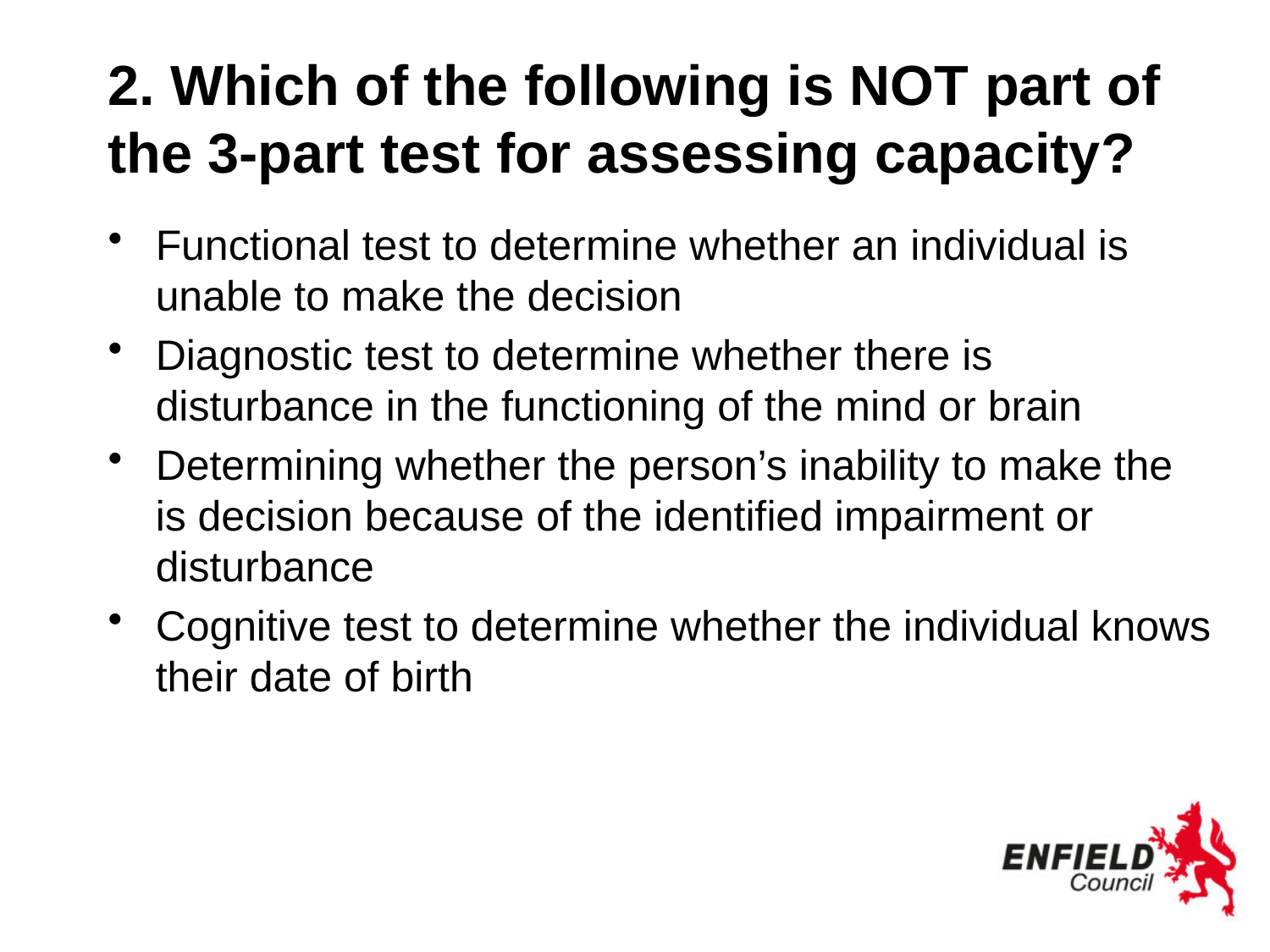

# 2. Which of the following is NOT part of the 3-part test for assessing capacity?
Functional test to determine whether an individual is unable to make the decision
Diagnostic test to determine whether there is disturbance in the functioning of the mind or brain
Determining whether the person’s inability to make the is decision because of the identified impairment or disturbance
Cognitive test to determine whether the individual knows their date of birth